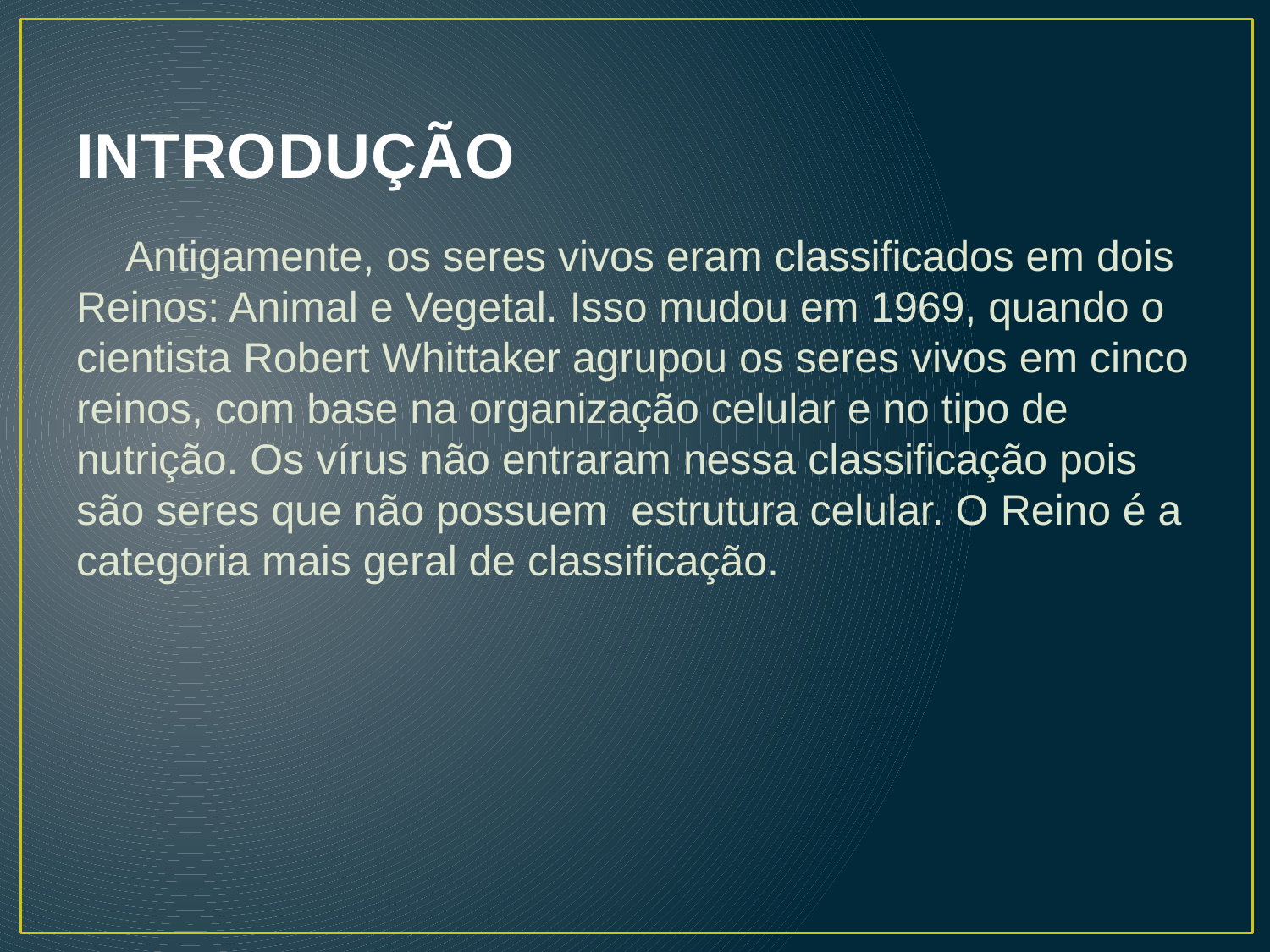

# INTRODUÇÃO
Antigamente, os seres vivos eram classificados em dois Reinos: Animal e Vegetal. Isso mudou em 1969, quando o cientista Robert Whittaker agrupou os seres vivos em cinco reinos, com base na organização celular e no tipo de nutrição. Os vírus não entraram nessa classificação pois são seres que não possuem  estrutura celular. O Reino é a categoria mais geral de classificação.